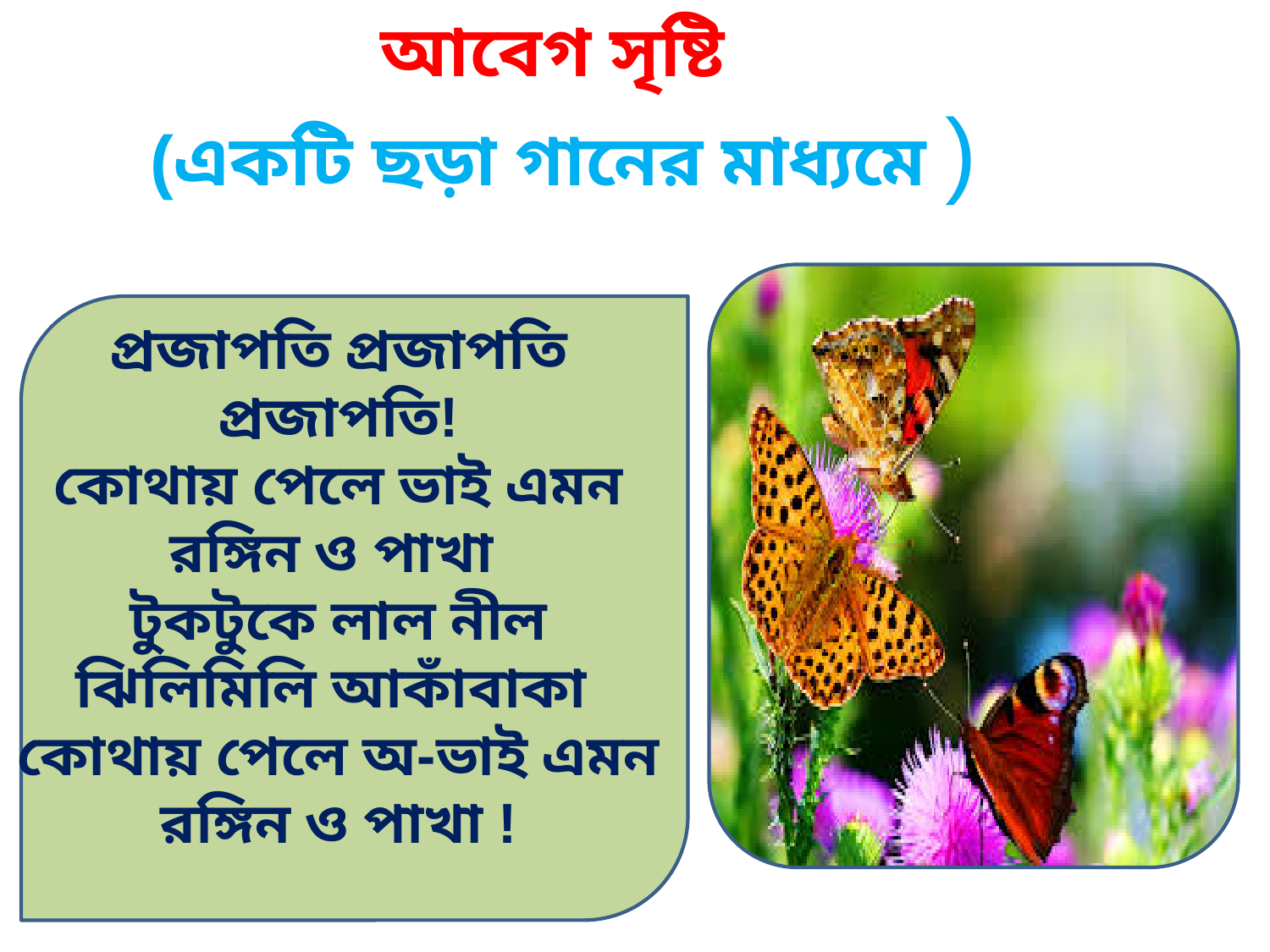

আবেগ সৃষ্টি
       (একটি ছড়া গানের মাধ্যমে )

প্রজাপতি প্রজাপতি প্রজাপতি!
কোথায় পেলে ভাই এমন রঙ্গিন ও পাখা
টুকটুকে লাল নীল ঝিলিমিলি আকাঁবাকা
কোথায় পেলে অ-ভাই এমন রঙ্গিন ও পাখা !